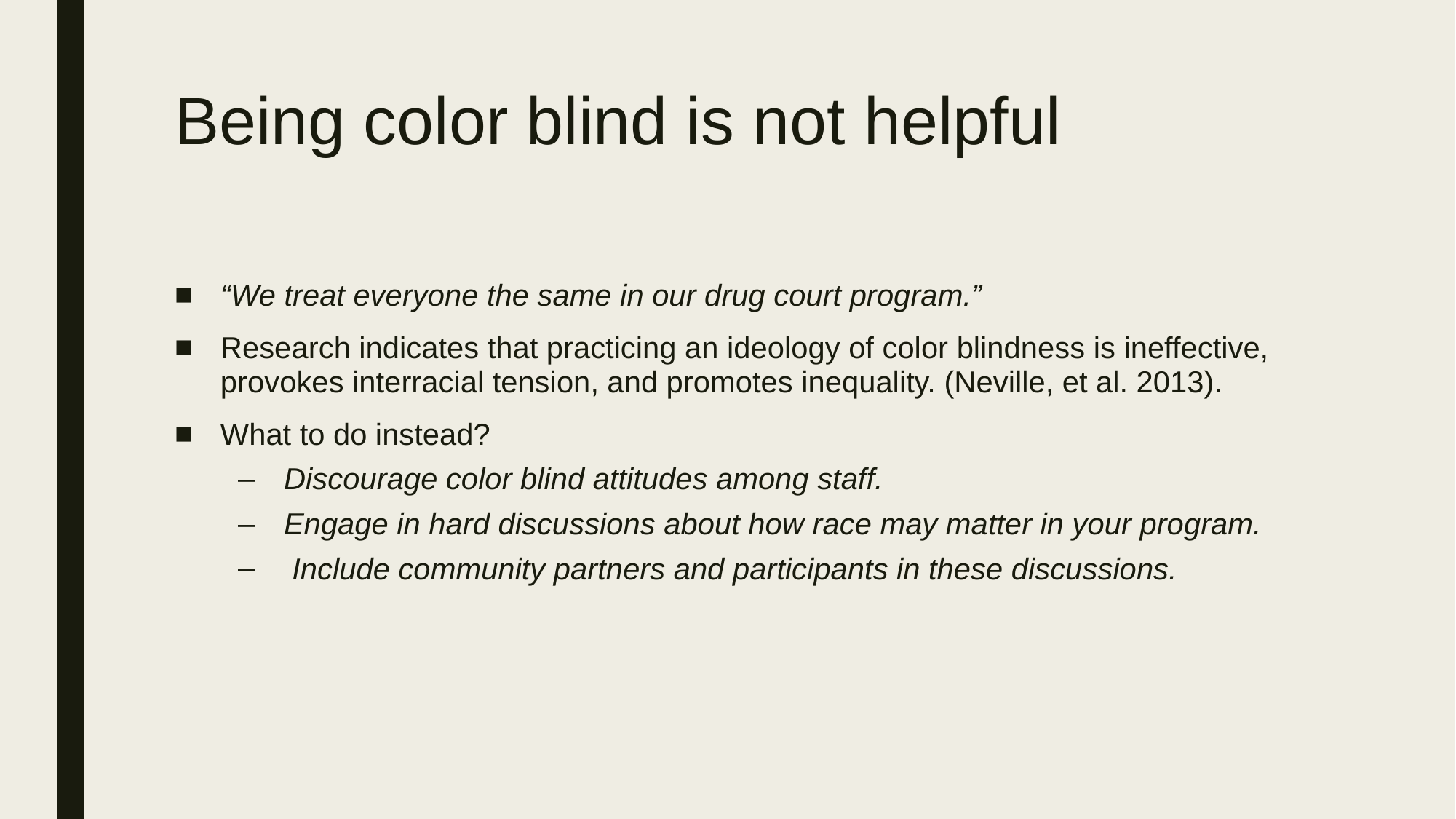

# Being color blind is not helpful
“We treat everyone the same in our drug court program.”
Research indicates that practicing an ideology of color blindness is ineffective, provokes interracial tension, and promotes inequality. (Neville, et al. 2013).
What to do instead?
Discourage color blind attitudes among staff.
Engage in hard discussions about how race may matter in your program.
 Include community partners and participants in these discussions.